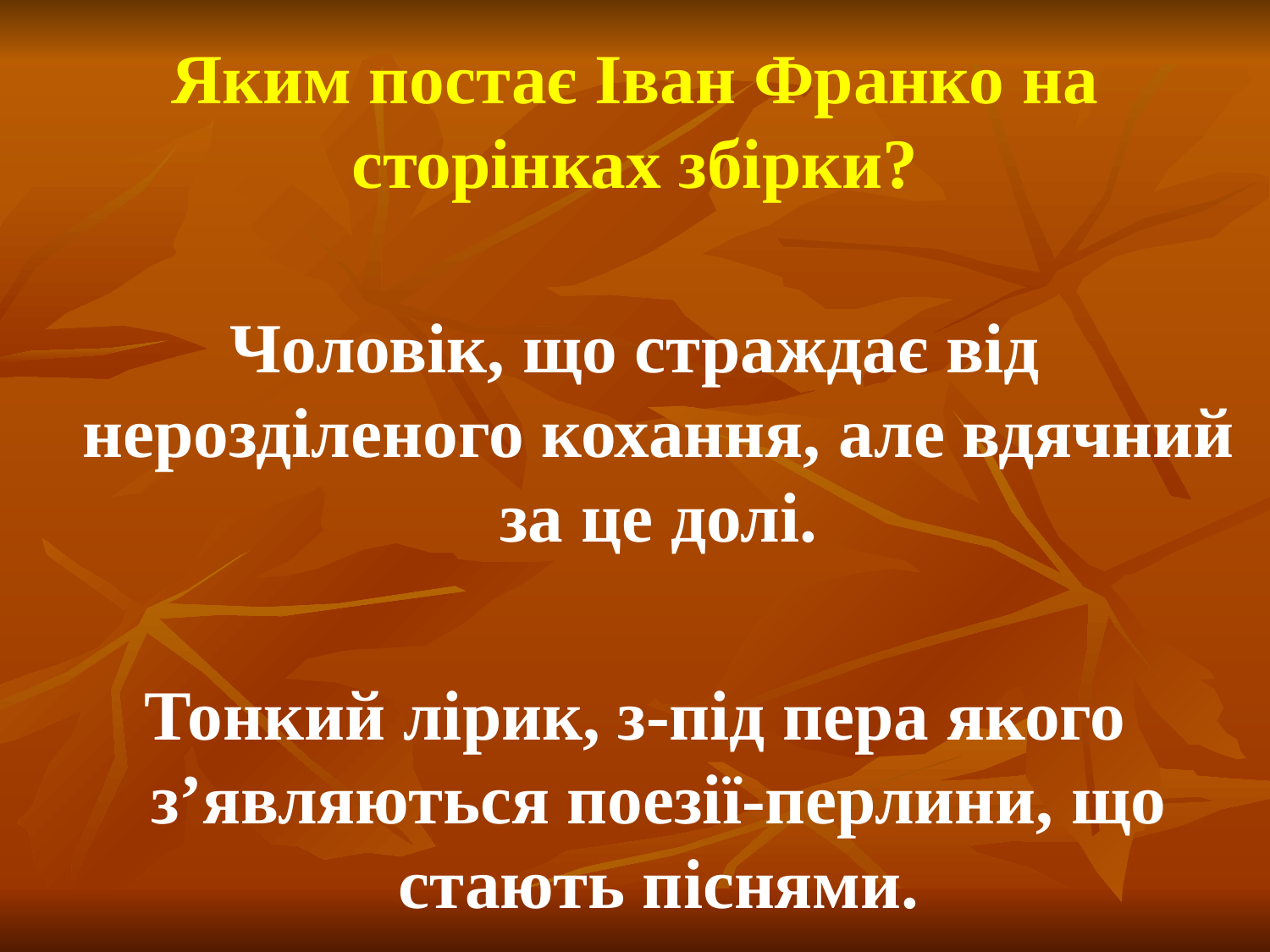

# Яким постає Іван Франко на сторінках збірки?
Чоловік, що страждає від нерозділеного кохання, але вдячний за це долі.

Тонкий лірик, з-під пера якого з’являються поезії-перлини, що стають піснями.